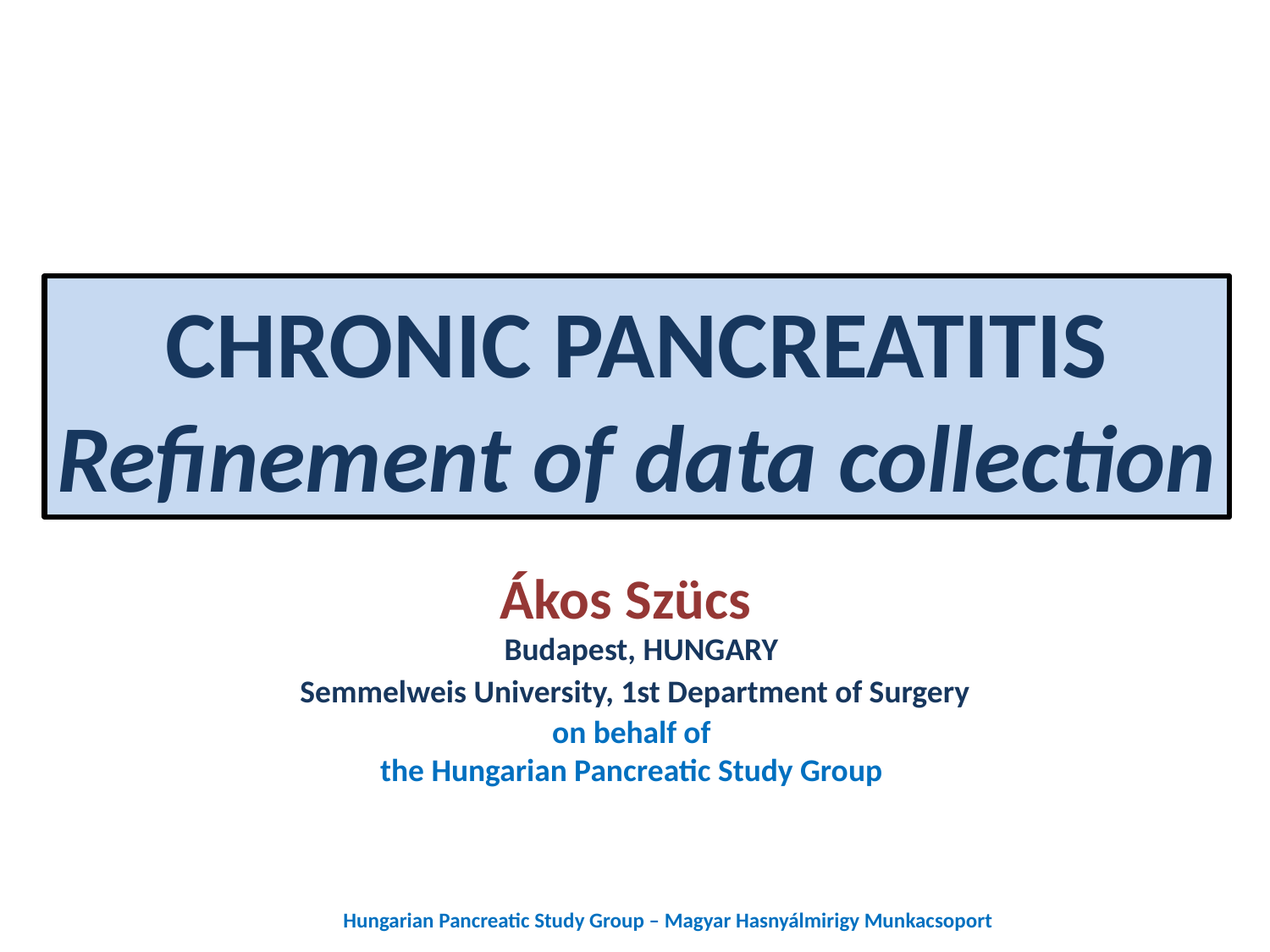

CHRONIC PANCREATITIS
Refinement of data collection
Ákos Szücs
Budapest, HUNGARY
Semmelweis University, 1st Department of Surgery
on behalf of
the Hungarian Pancreatic Study Group
Hungarian Pancreatic Study Group – Magyar Hasnyálmirigy Munkacsoport